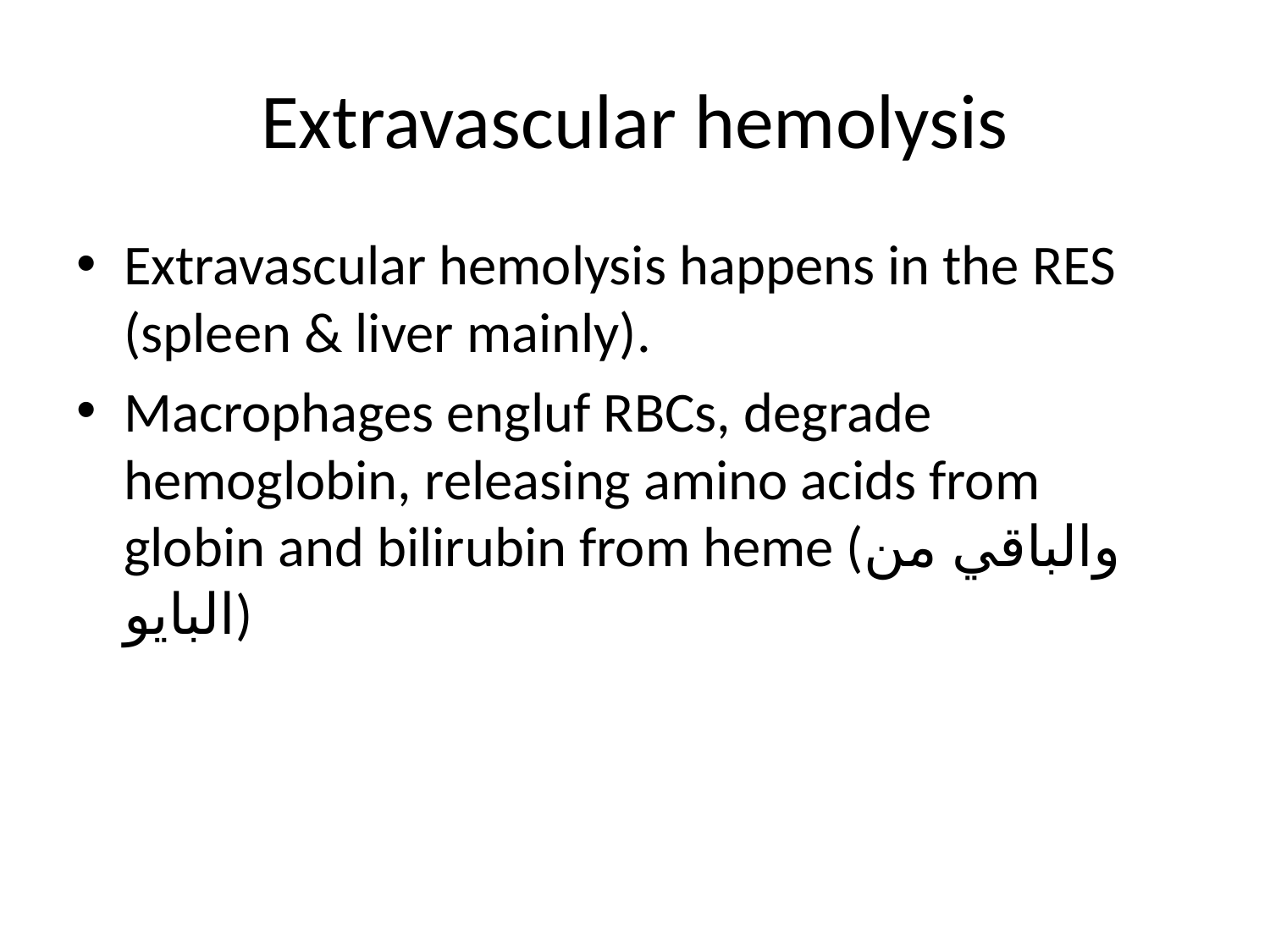

# Extravascular hemolysis
Extravascular hemolysis happens in the RES (spleen & liver mainly).
Macrophages engluf RBCs, degrade hemoglobin, releasing amino acids from globin and bilirubin from heme (والباقي من البايو)